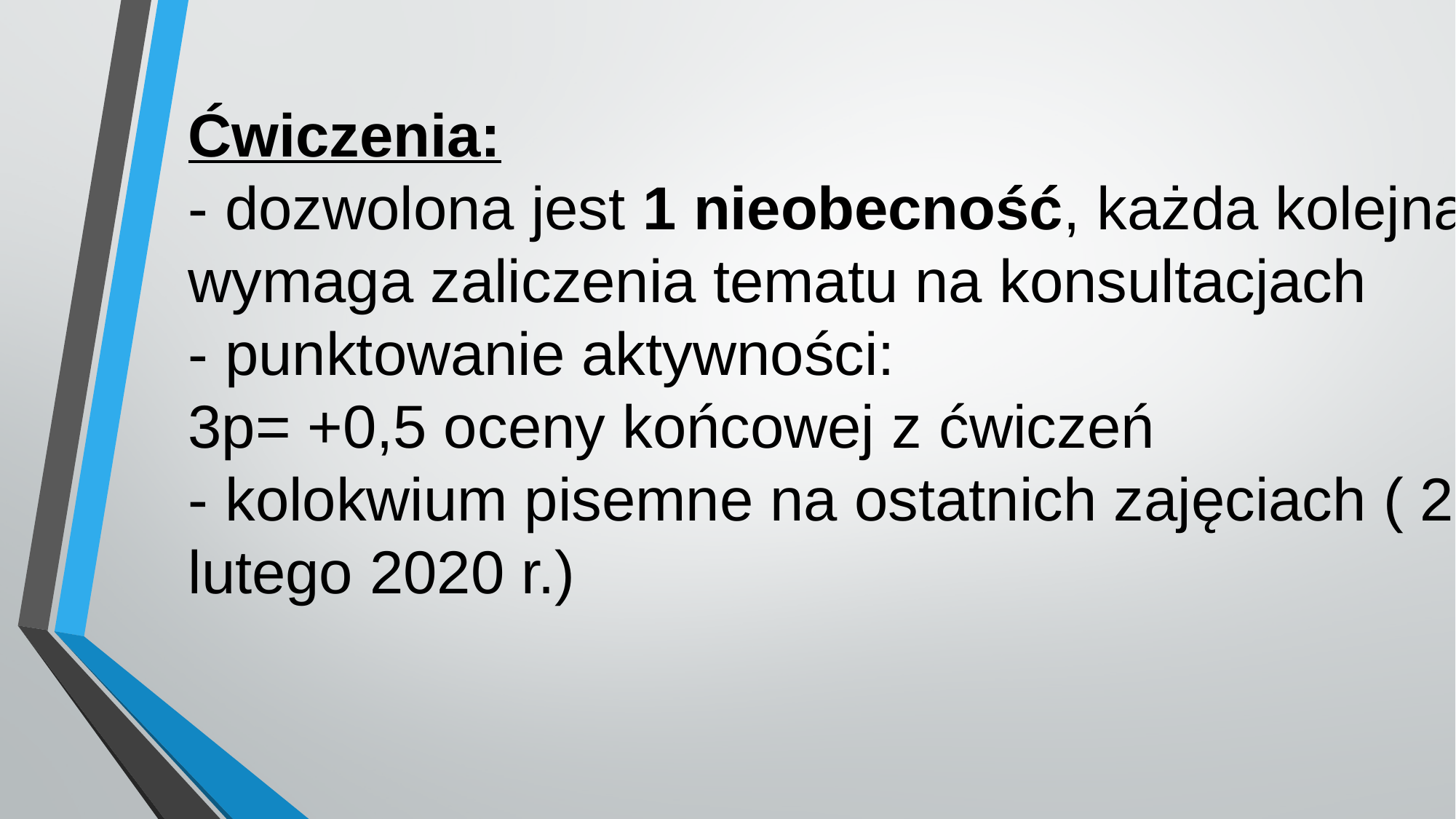

# Ćwiczenia: - dozwolona jest 1 nieobecność, każda kolejna wymaga zaliczenia tematu na konsultacjach - punktowanie aktywności: 3p= +0,5 oceny końcowej z ćwiczeń - kolokwium pisemne na ostatnich zajęciach ( 2 lutego 2020 r.)